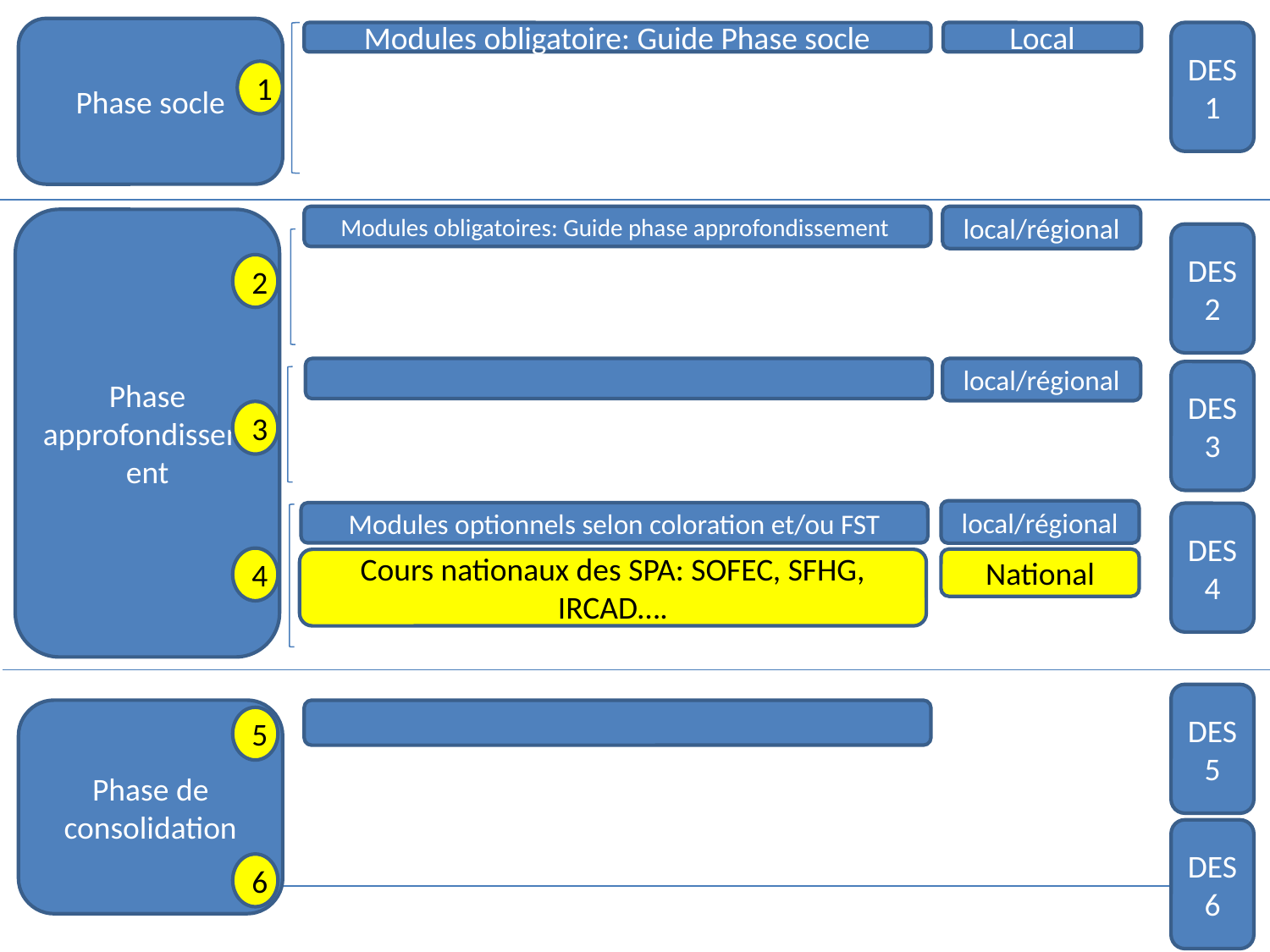

Phase socle
Modules obligatoire: Guide Phase socle
Local

DES 1
1
Modules obligatoires: Guide phase approfondissement
local/régional
Phase approfondissement
DES 2

2

local/régional
DES 3

3
local/régional
Modules optionnels selon coloration et/ou FST
DES 4

4
National
Cours nationaux des SPA: SOFEC, SFHG, IRCAD….
DES 5
Phase de consolidation

5
DES 6
6